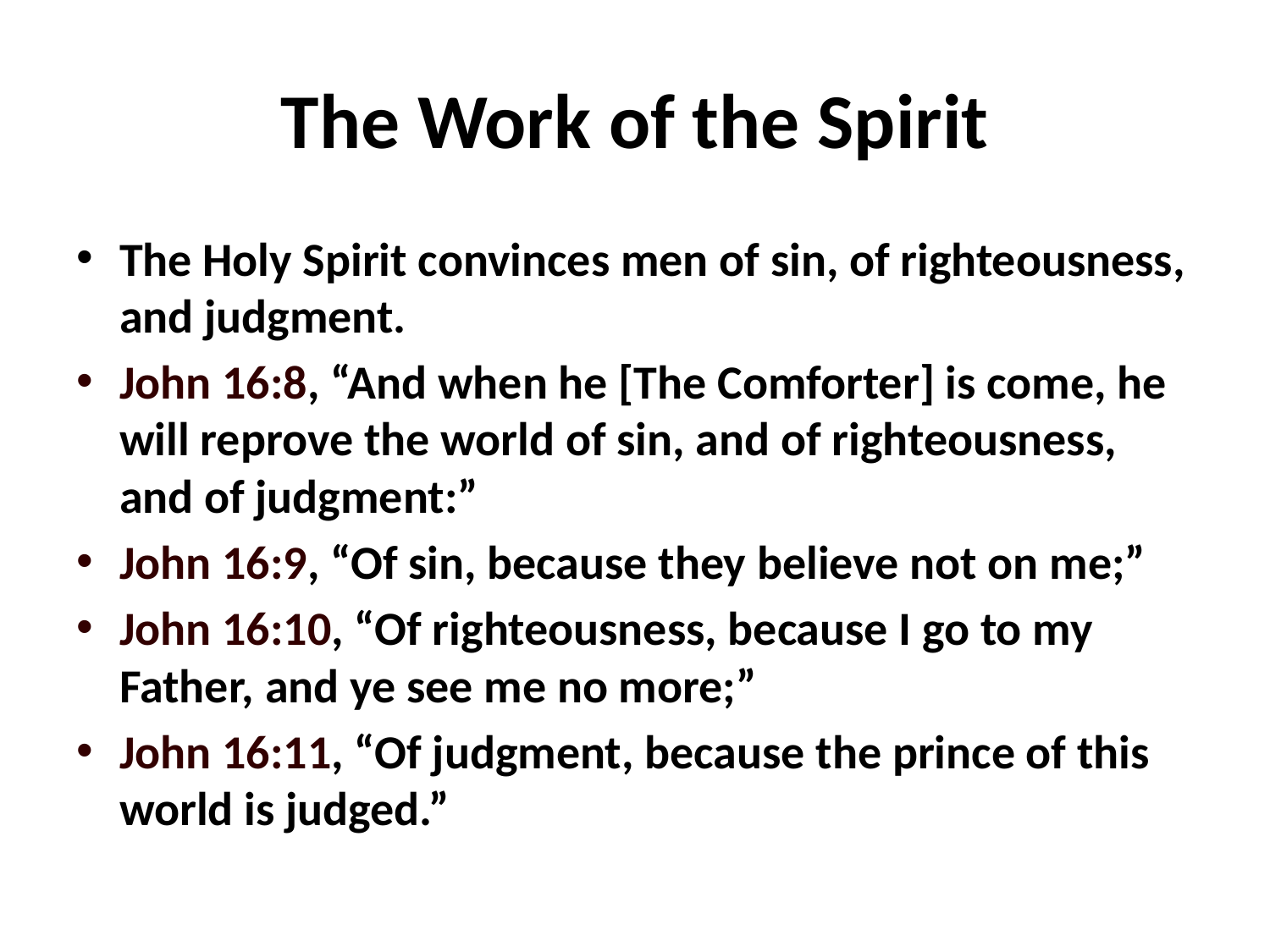

# The Work of the Spirit
The Holy Spirit convinces men of sin, of righteousness, and judgment.
John 16:8, “And when he [The Comforter] is come, he will reprove the world of sin, and of righteousness, and of judgment:”
John 16:9, “Of sin, because they believe not on me;”
John 16:10, “Of righteousness, because I go to my Father, and ye see me no more;”
John 16:11, “Of judgment, because the prince of this world is judged.”